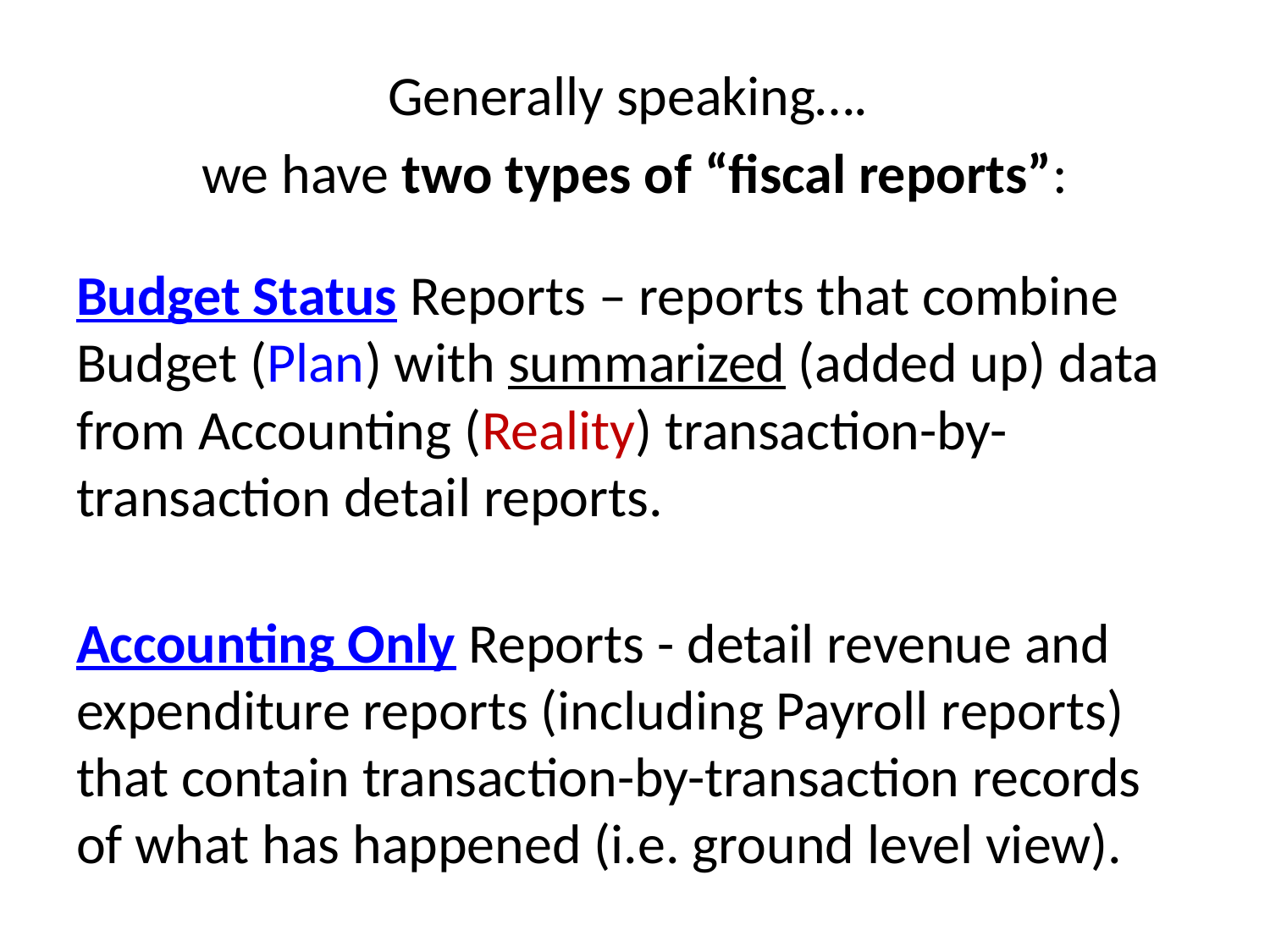

Generally speaking….
we have two types of “fiscal reports”:

Budget Status Reports – reports that combine Budget (Plan) with summarized (added up) data from Accounting (Reality) transaction-by-transaction detail reports.

Accounting Only Reports - detail revenue and expenditure reports (including Payroll reports) that contain transaction-by-transaction records of what has happened (i.e. ground level view).